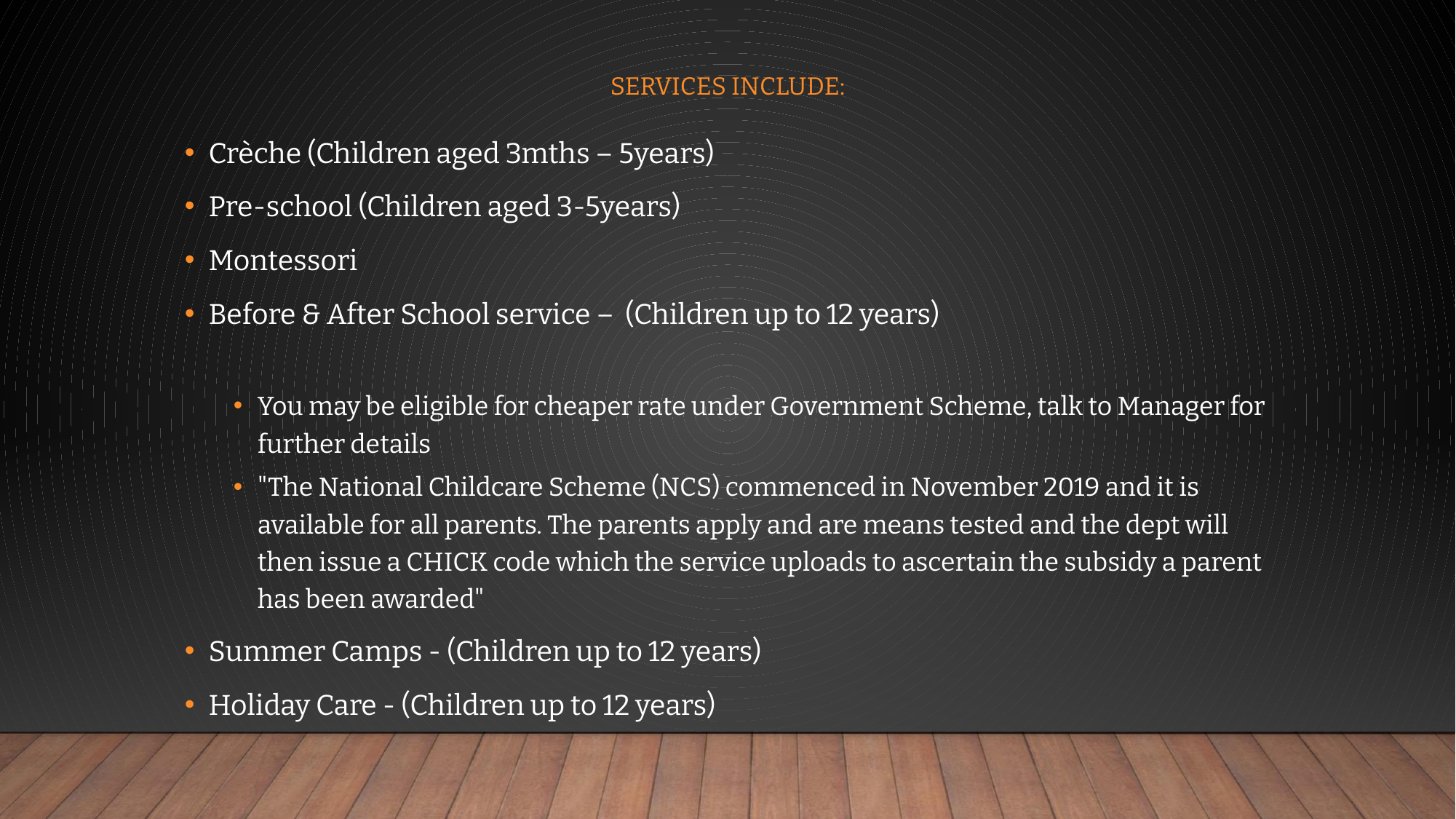

# SERVICES INCLUDE:
Crèche (Children aged 3mths – 5years)
Pre-school (Children aged 3-5years)
Montessori
Before & After School service –  (Children up to 12 years)

You may be eligible for cheaper rate under Government Scheme, talk to Manager for further details
"The National Childcare Scheme (NCS) commenced in November 2019 and it is available for all parents. The parents apply and are means tested and the dept will then issue a CHICK code which the service uploads to ascertain the subsidy a parent has been awarded"
Summer Camps - (Children up to 12 years)
Holiday Care - (Children up to 12 years)